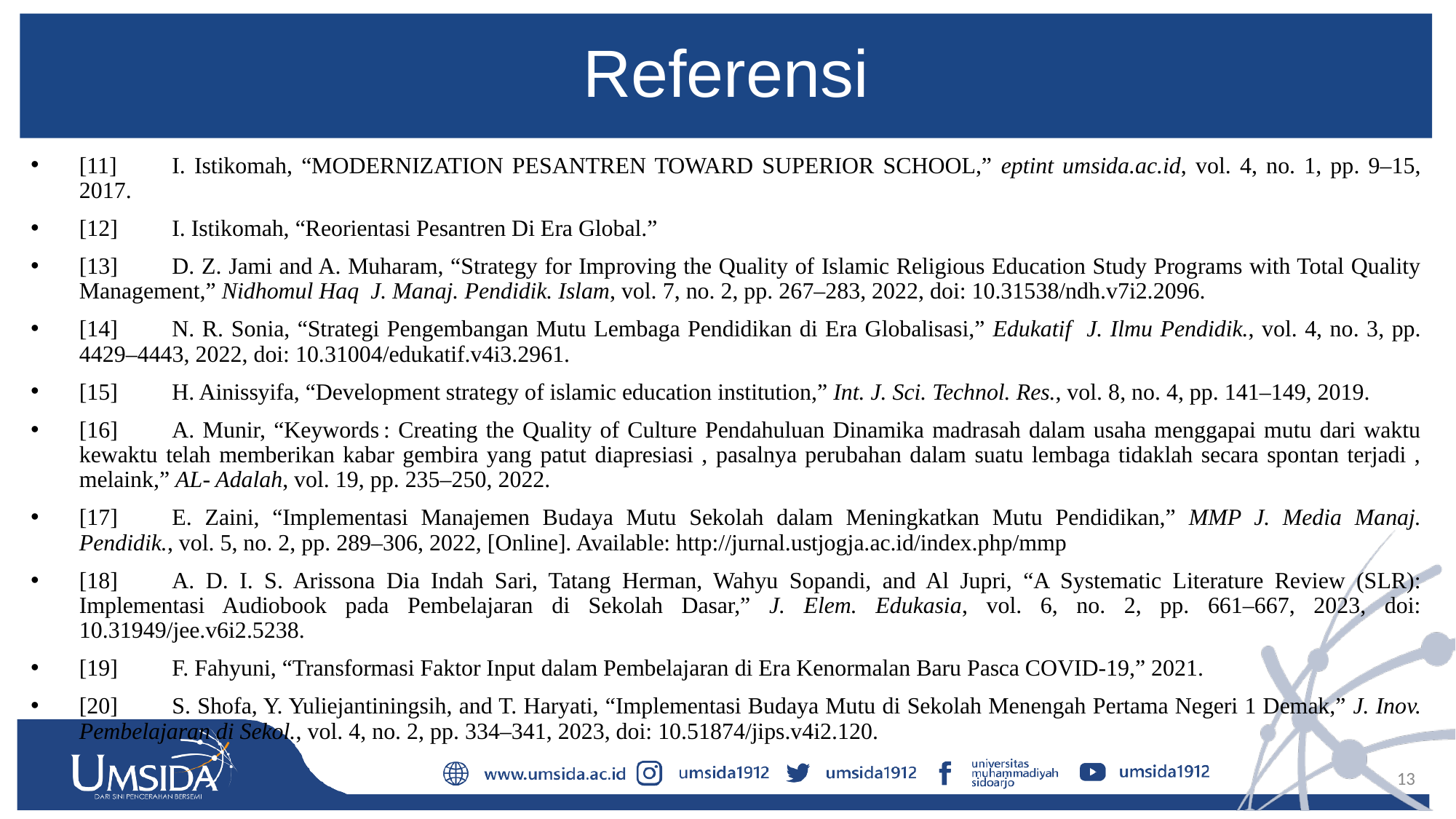

# Referensi
[11]	I. Istikomah, “MODERNIZATION PESANTREN TOWARD SUPERIOR SCHOOL,” eptint umsida.ac.id, vol. 4, no. 1, pp. 9–15, 2017.
[12]	I. Istikomah, “Reorientasi Pesantren Di Era Global.”
[13]	D. Z. Jami and A. Muharam, “Strategy for Improving the Quality of Islamic Religious Education Study Programs with Total Quality Management,” Nidhomul Haq  J. Manaj. Pendidik. Islam, vol. 7, no. 2, pp. 267–283, 2022, doi: 10.31538/ndh.v7i2.2096.
[14]	N. R. Sonia, “Strategi Pengembangan Mutu Lembaga Pendidikan di Era Globalisasi,” Edukatif  J. Ilmu Pendidik., vol. 4, no. 3, pp. 4429–4443, 2022, doi: 10.31004/edukatif.v4i3.2961.
[15]	H. Ainissyifa, “Development strategy of islamic education institution,” Int. J. Sci. Technol. Res., vol. 8, no. 4, pp. 141–149, 2019.
[16]	A. Munir, “Keywords : Creating the Quality of Culture Pendahuluan Dinamika madrasah dalam usaha menggapai mutu dari waktu kewaktu telah memberikan kabar gembira yang patut diapresiasi , pasalnya perubahan dalam suatu lembaga tidaklah secara spontan terjadi , melaink,” AL- Adalah, vol. 19, pp. 235–250, 2022.
[17]	E. Zaini, “Implementasi Manajemen Budaya Mutu Sekolah dalam Meningkatkan Mutu Pendidikan,” MMP J. Media Manaj. Pendidik., vol. 5, no. 2, pp. 289–306, 2022, [Online]. Available: http://jurnal.ustjogja.ac.id/index.php/mmp
[18]	A. D. I. S. Arissona Dia Indah Sari, Tatang Herman, Wahyu Sopandi, and Al Jupri, “A Systematic Literature Review (SLR): Implementasi Audiobook pada Pembelajaran di Sekolah Dasar,” J. Elem. Edukasia, vol. 6, no. 2, pp. 661–667, 2023, doi: 10.31949/jee.v6i2.5238.
[19]	F. Fahyuni, “Transformasi Faktor Input dalam Pembelajaran di Era Kenormalan Baru Pasca COVID-19,” 2021.
[20]	S. Shofa, Y. Yuliejantiningsih, and T. Haryati, “Implementasi Budaya Mutu di Sekolah Menengah Pertama Negeri 1 Demak,” J. Inov. Pembelajaran di Sekol., vol. 4, no. 2, pp. 334–341, 2023, doi: 10.51874/jips.v4i2.120.